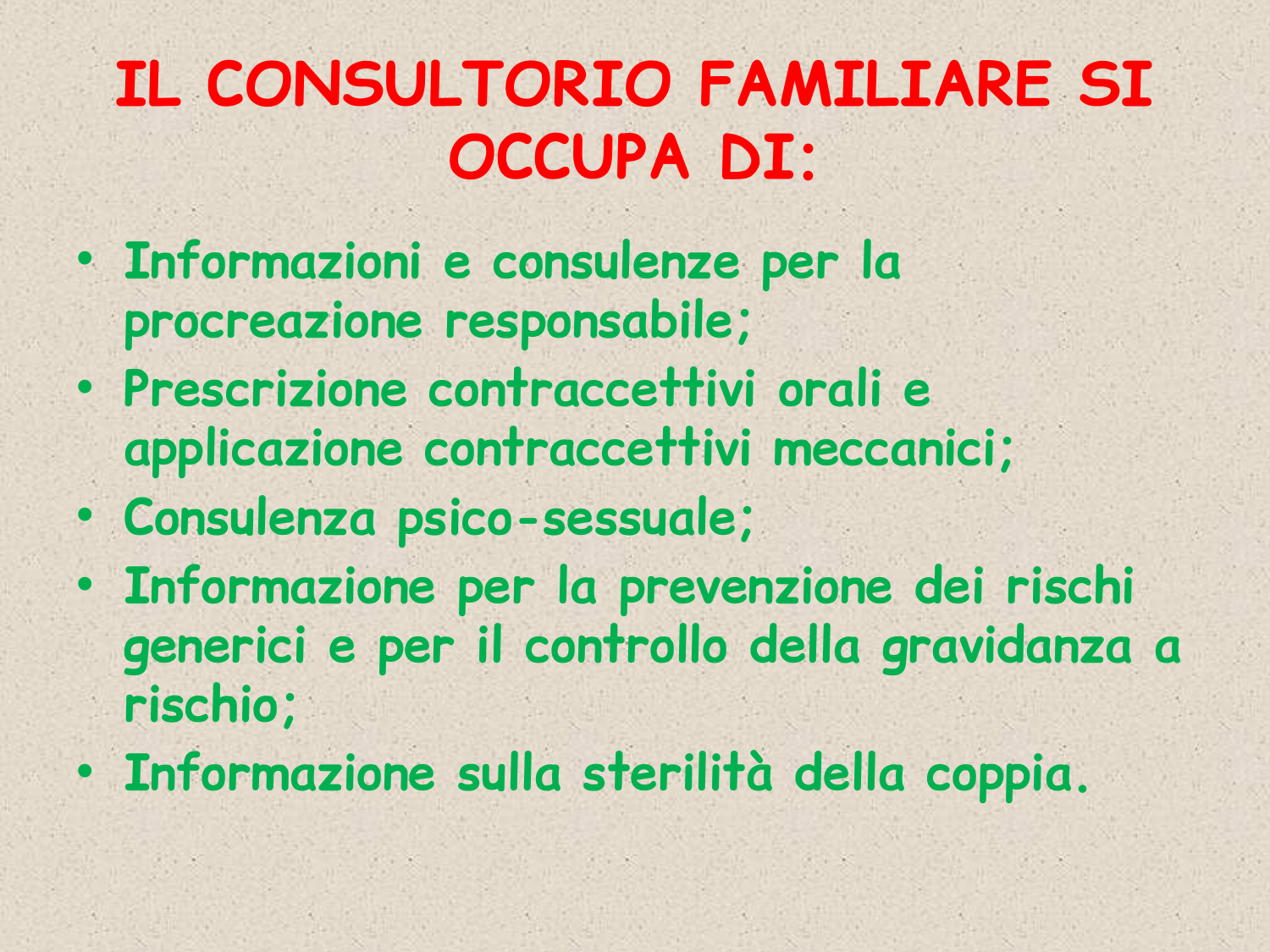

# IL CONSULTORIO FAMILIARE SI OCCUPA DI:
Informazioni e consulenze per la procreazione responsabile;
Prescrizione contraccettivi orali e applicazione contraccettivi meccanici;
Consulenza psico-sessuale;
Informazione per la prevenzione dei rischi generici e per il controllo della gravidanza a rischio;
Informazione sulla sterilità della coppia.